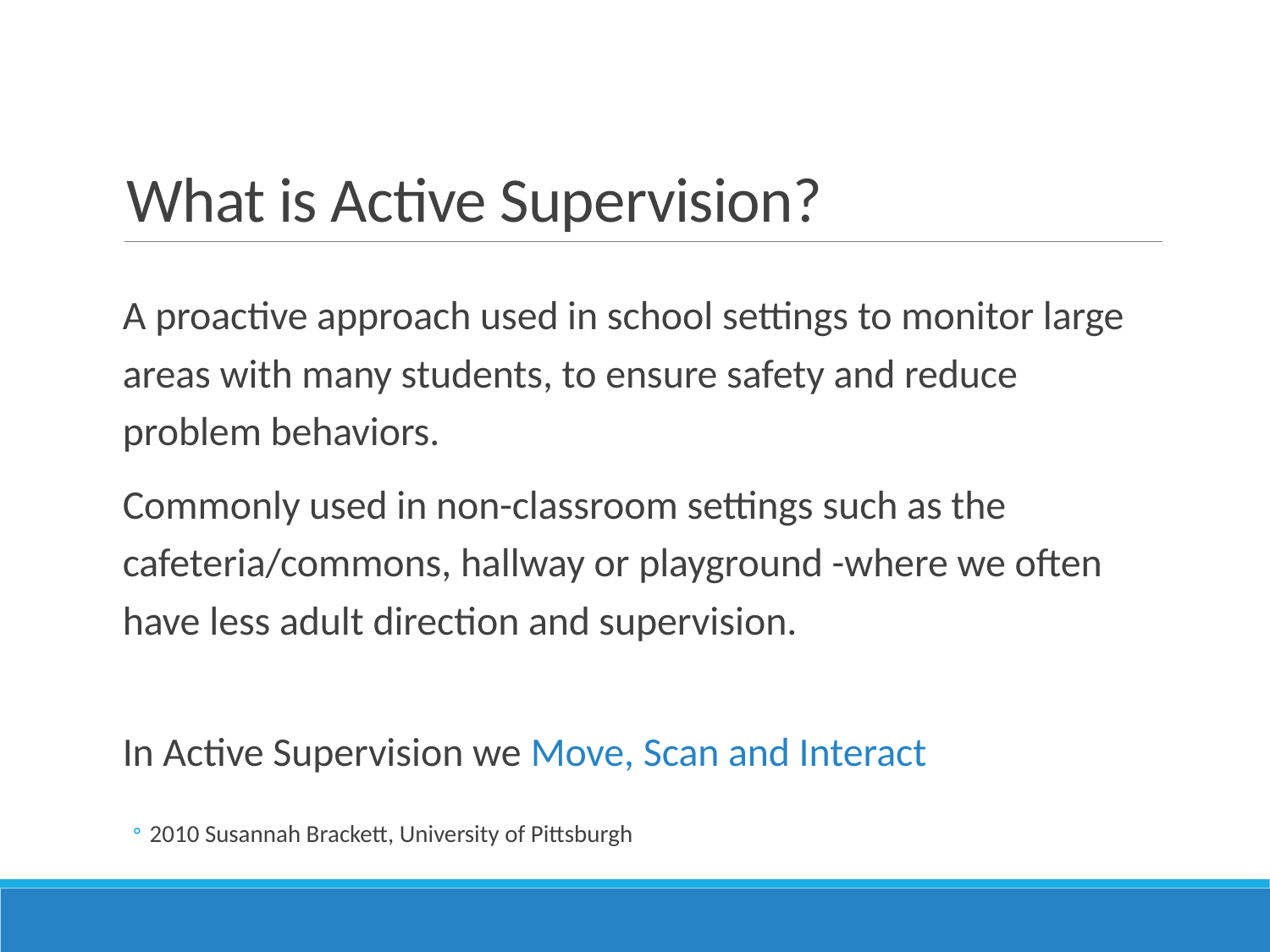

# What is Active Supervision?
A proactive approach used in school settings to monitor large areas with many students, to ensure safety and reduce problem behaviors.
Commonly used in non-classroom settings such as the cafeteria/commons, hallway or playground -where we often have less adult direction and supervision.

In Active Supervision we Move, Scan and Interact

2010 Susannah Brackett, University of Pittsburgh